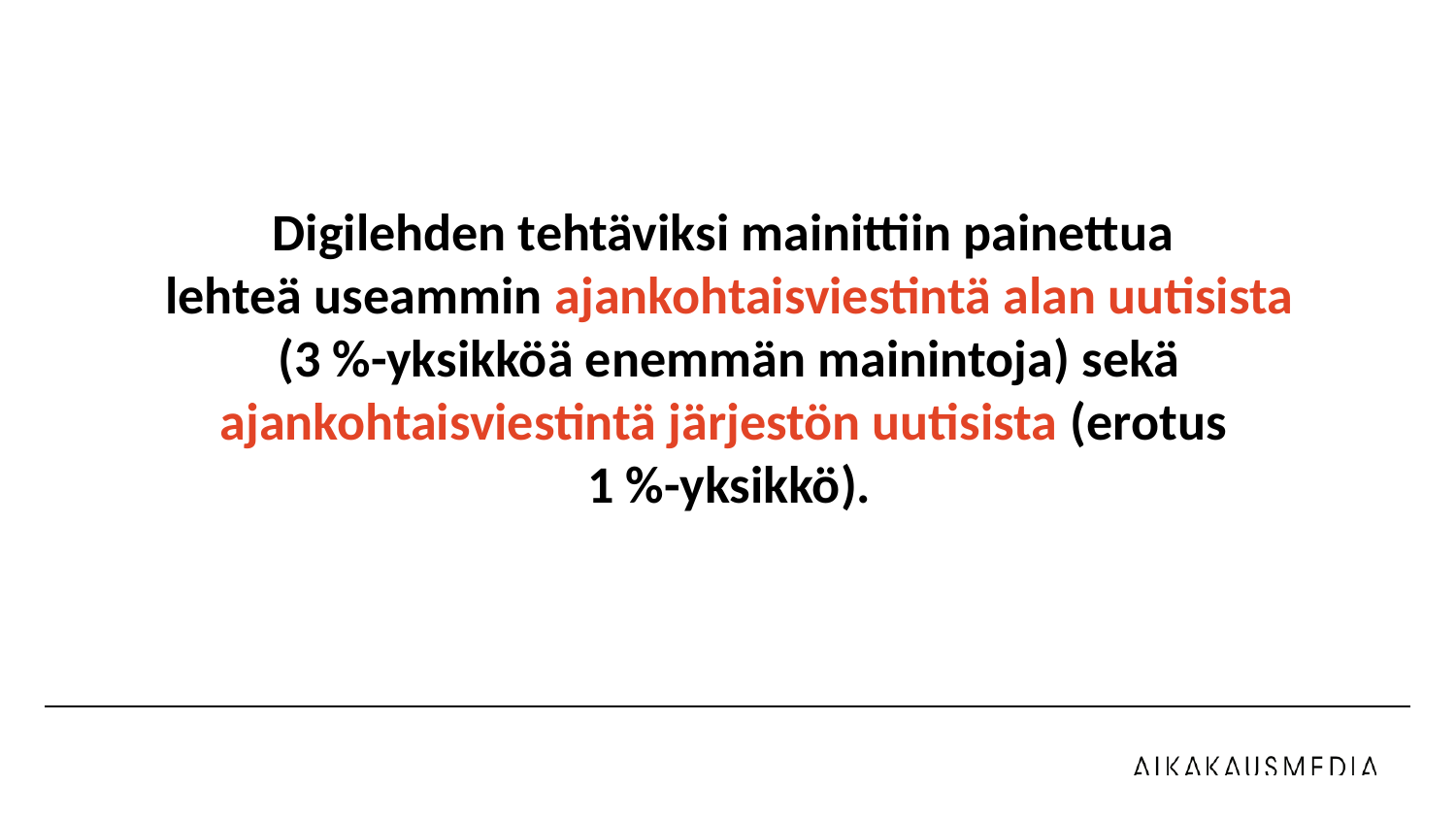

Digilehden tehtäviksi mainittiin painettua
lehteä useammin ajankohtaisviestintä alan uutisista (3 %-yksikköä enemmän mainintoja) sekä ajankohtaisviestintä järjestön uutisista (erotus
1 %-yksikkö).